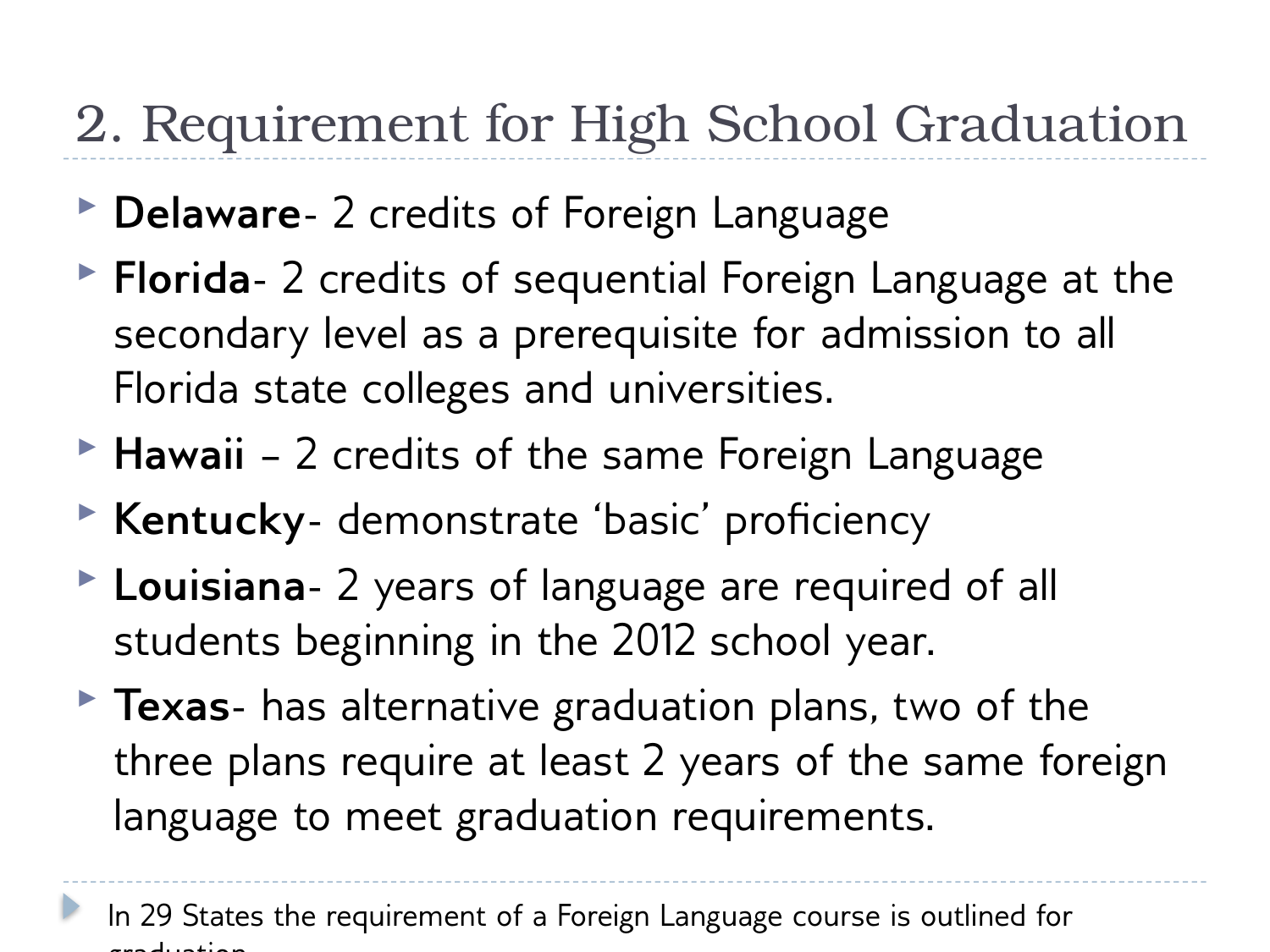

# 2. Requirement for High School Graduation
Delaware- 2 credits of Foreign Language
Florida- 2 credits of sequential Foreign Language at the secondary level as a prerequisite for admission to all Florida state colleges and universities.
Hawaii – 2 credits of the same Foreign Language
Kentucky- demonstrate ‘basic’ proficiency
Louisiana- 2 years of language are required of all students beginning in the 2012 school year.
Texas- has alternative graduation plans, two of the three plans require at least 2 years of the same foreign language to meet graduation requirements.

In 29 States the requirement of a Foreign Language course is outlined for graduation.